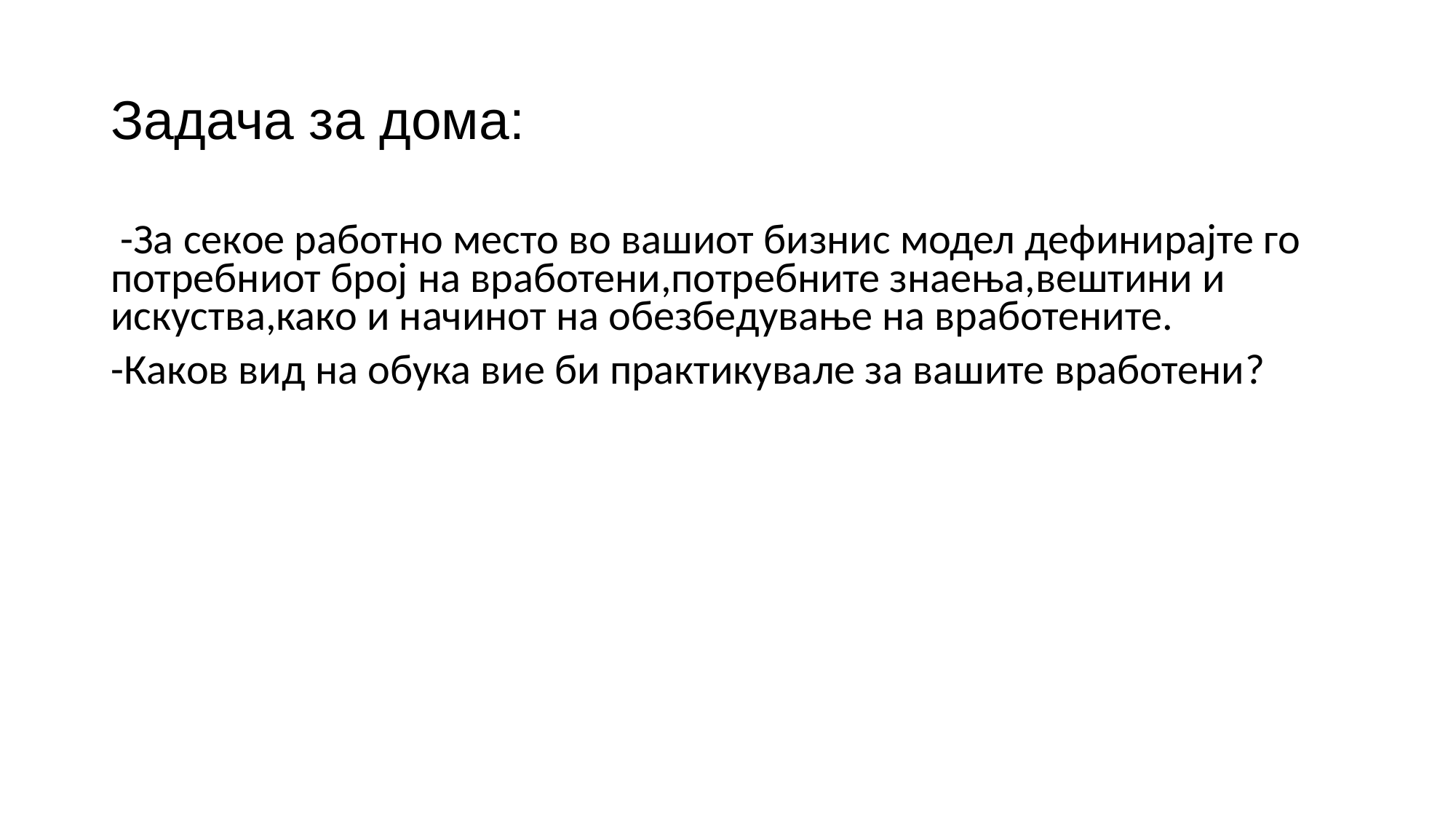

# Задача за дома:
 -За секое работно место во вашиот бизнис модел дефинирајте го потребниот број на вработени,потребните знаења,вештини и искуства,како и начинот на обезбедување на вработените.
-Каков вид на обука вие би практикувале за вашите вработени?